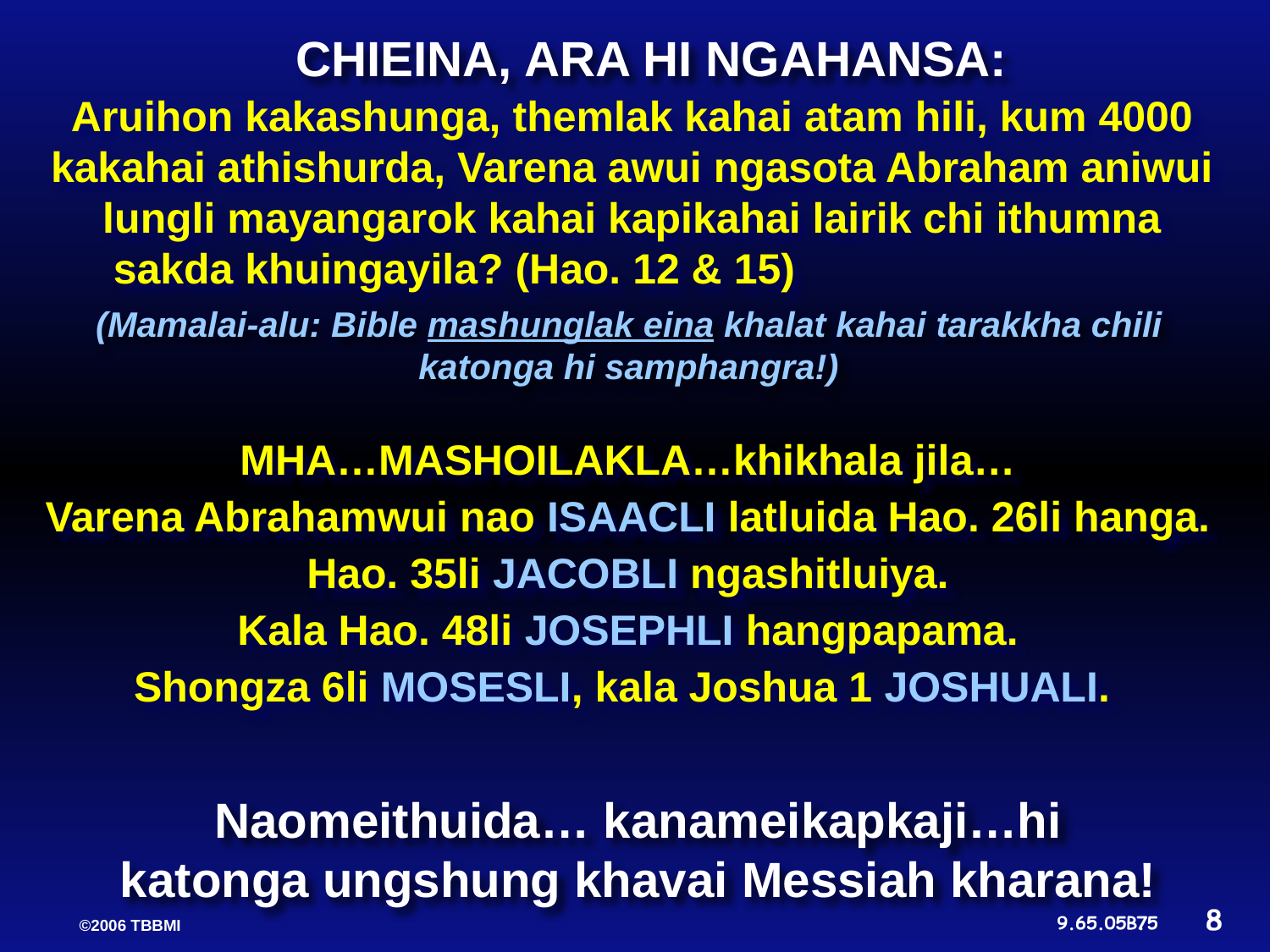

CHIEINA, ARA HI NGAHANSA:
Aruihon kakashunga, themlak kahai atam hili, kum 4000 kakahai athishurda, Varena awui ngasota Abraham aniwui lungli mayangarok kahai kapikahai lairik chi ithumna sakda khuingayila? (Hao. 12 & 15)

(Mamalai-alu: Bible mashunglak eina khalat kahai tarakkha chili katonga hi samphangra!)

MHA…MASHOILAKLA…khikhala jila…
Varena Abrahamwui nao ISAACLI latluida Hao. 26li hanga.
Hao. 35li JACOBLI ngashitluiya.
Kala Hao. 48li JOSEPHLI hangpapama.
Shongza 6li MOSESLI, kala Joshua 1 JOSHUALI.

Naomeithuida… kanameikapkaji…hi katonga ungshung khavai Messiah kharana!
8

75

9.65.05B.
©2006 TBBMI